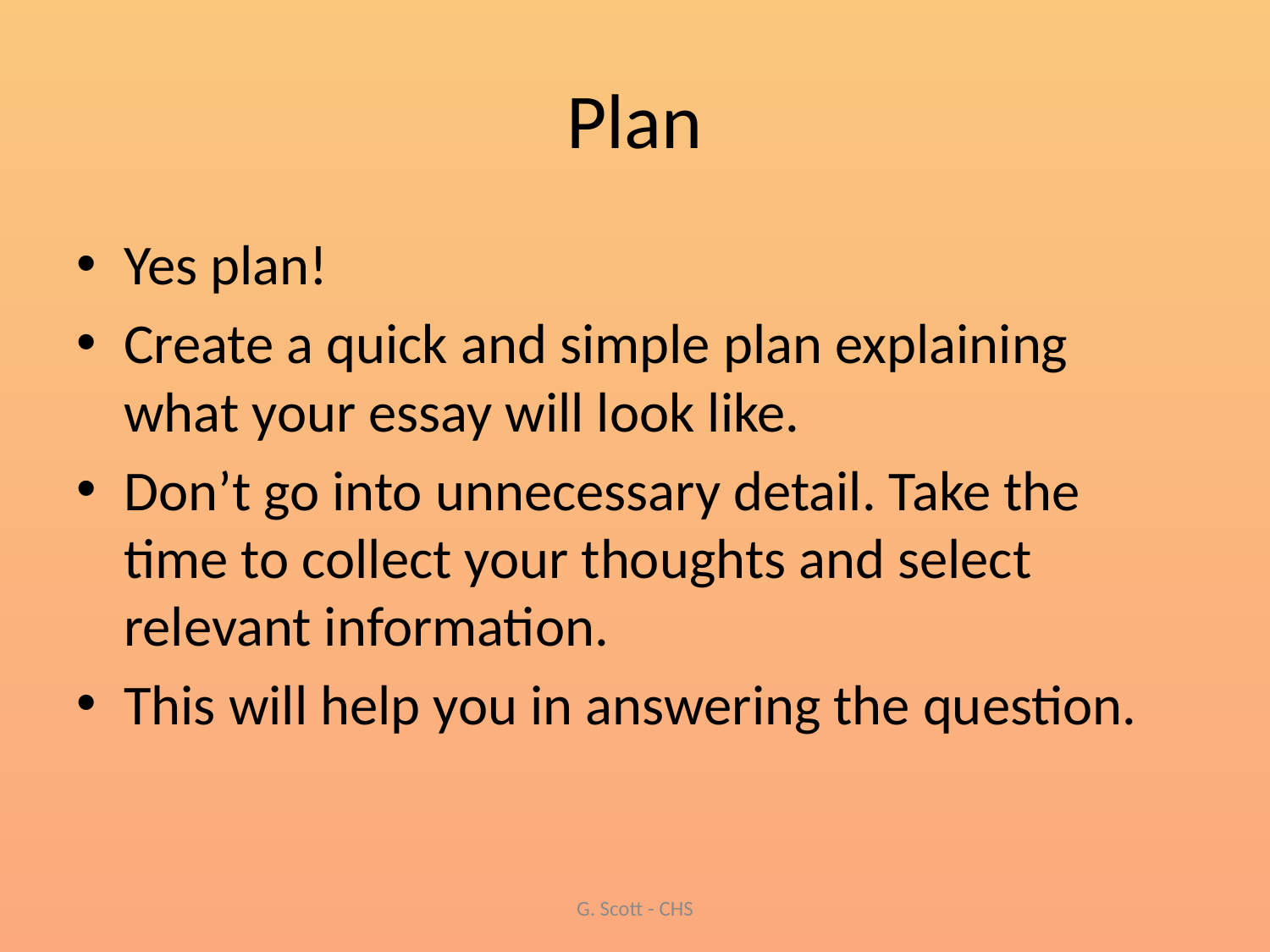

# Plan
Yes plan!
Create a quick and simple plan explaining what your essay will look like.
Don’t go into unnecessary detail. Take the time to collect your thoughts and select relevant information.
This will help you in answering the question.
G. Scott - CHS